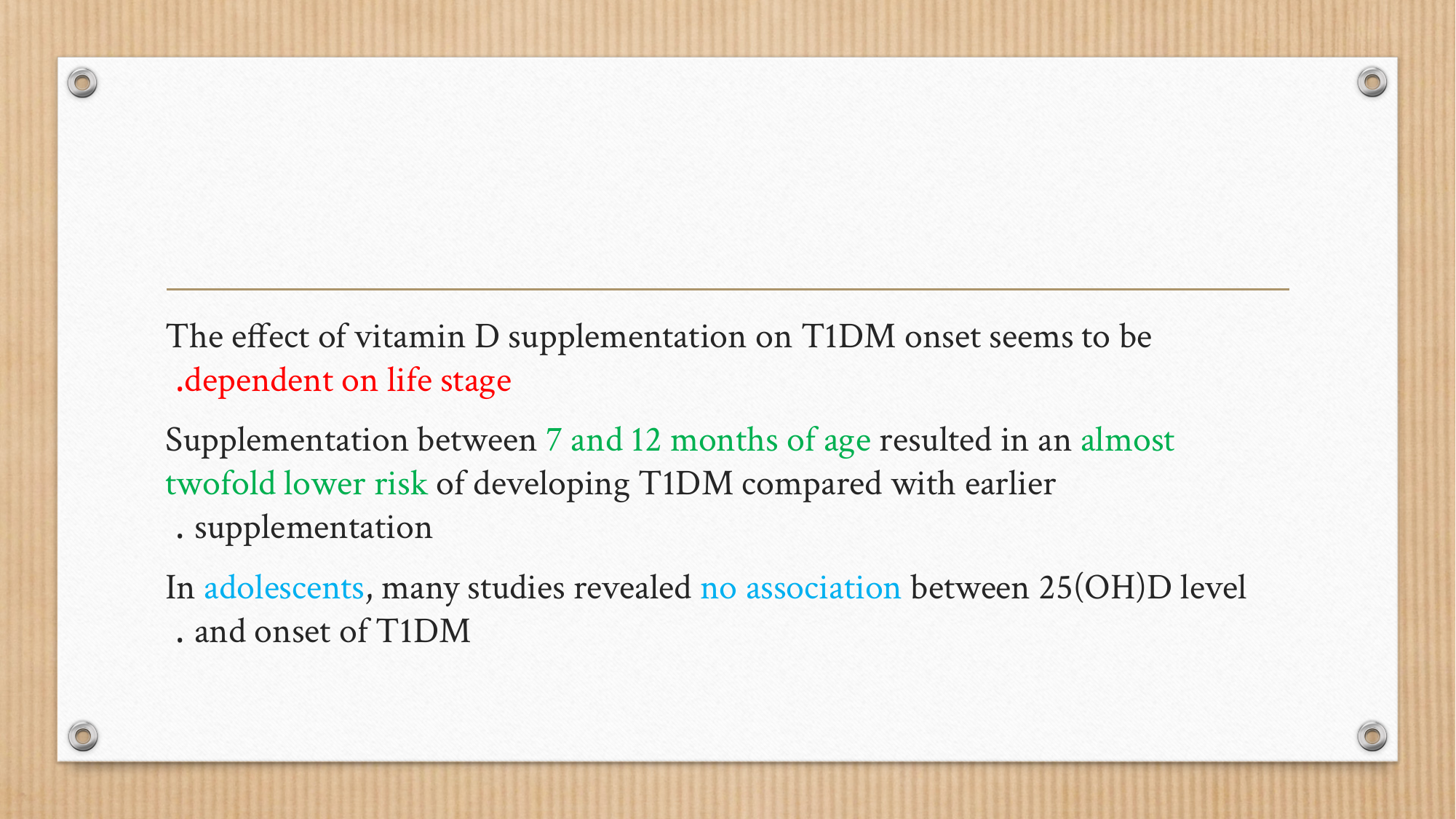

#
The effect of vitamin D supplementation on T1DM onset seems to be dependent on life stage.
Supplementation between 7 and 12 months of age resulted in an almost twofold lower risk of developing T1DM compared with earlier supplementation .
In adolescents, many studies revealed no association between 25(OH)D level and onset of T1DM .